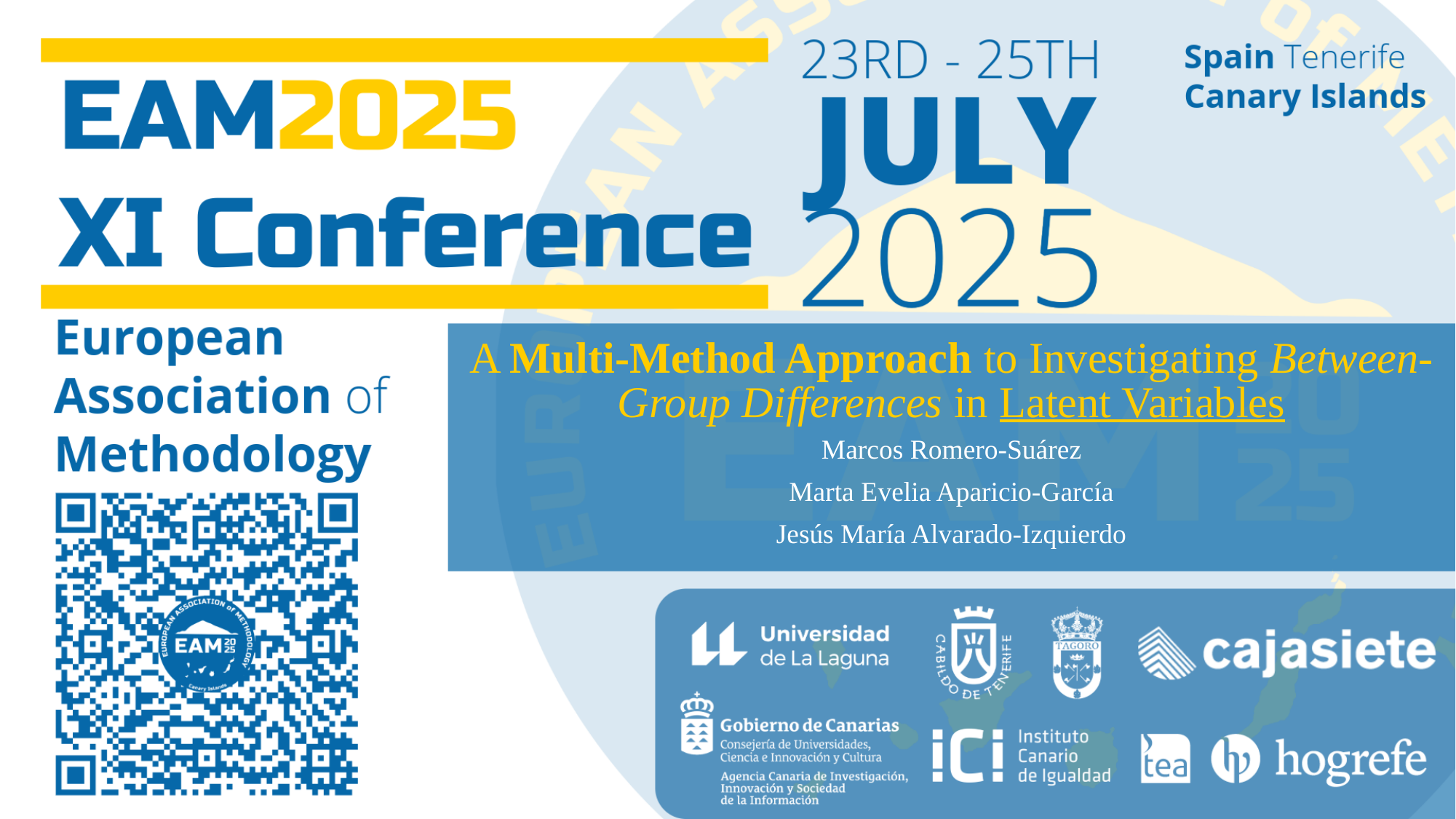

A Multi-Method Approach to Investigating Between-Group Differences in Latent Variables

Marcos Romero-Suárez
Marta Evelia Aparicio-García
Jesús María Alvarado-Izquierdo